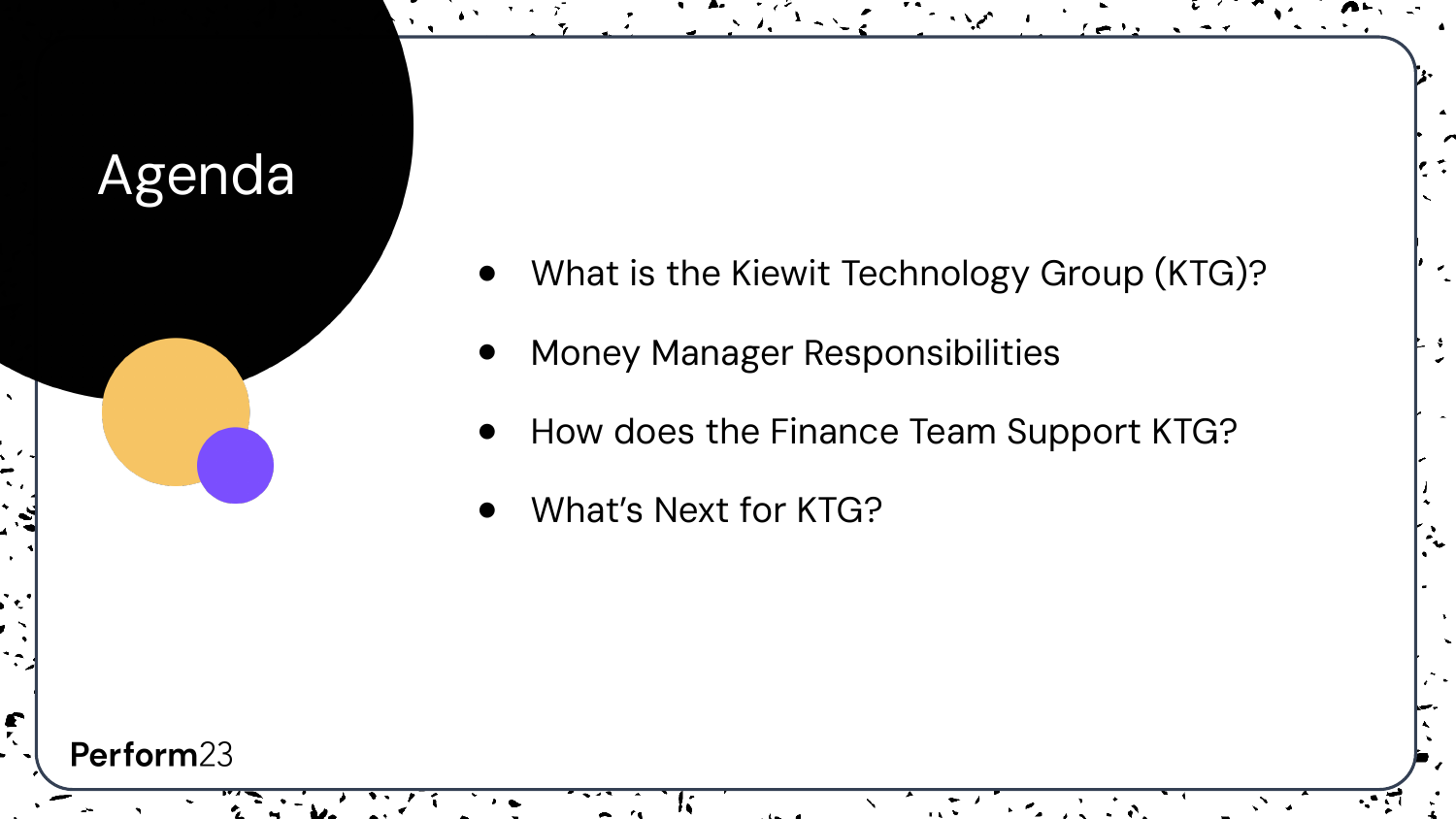

Agenda
What is the Kiewit Technology Group (KTG)?
Money Manager Responsibilities
How does the Finance Team Support KTG?
What’s Next for KTG?